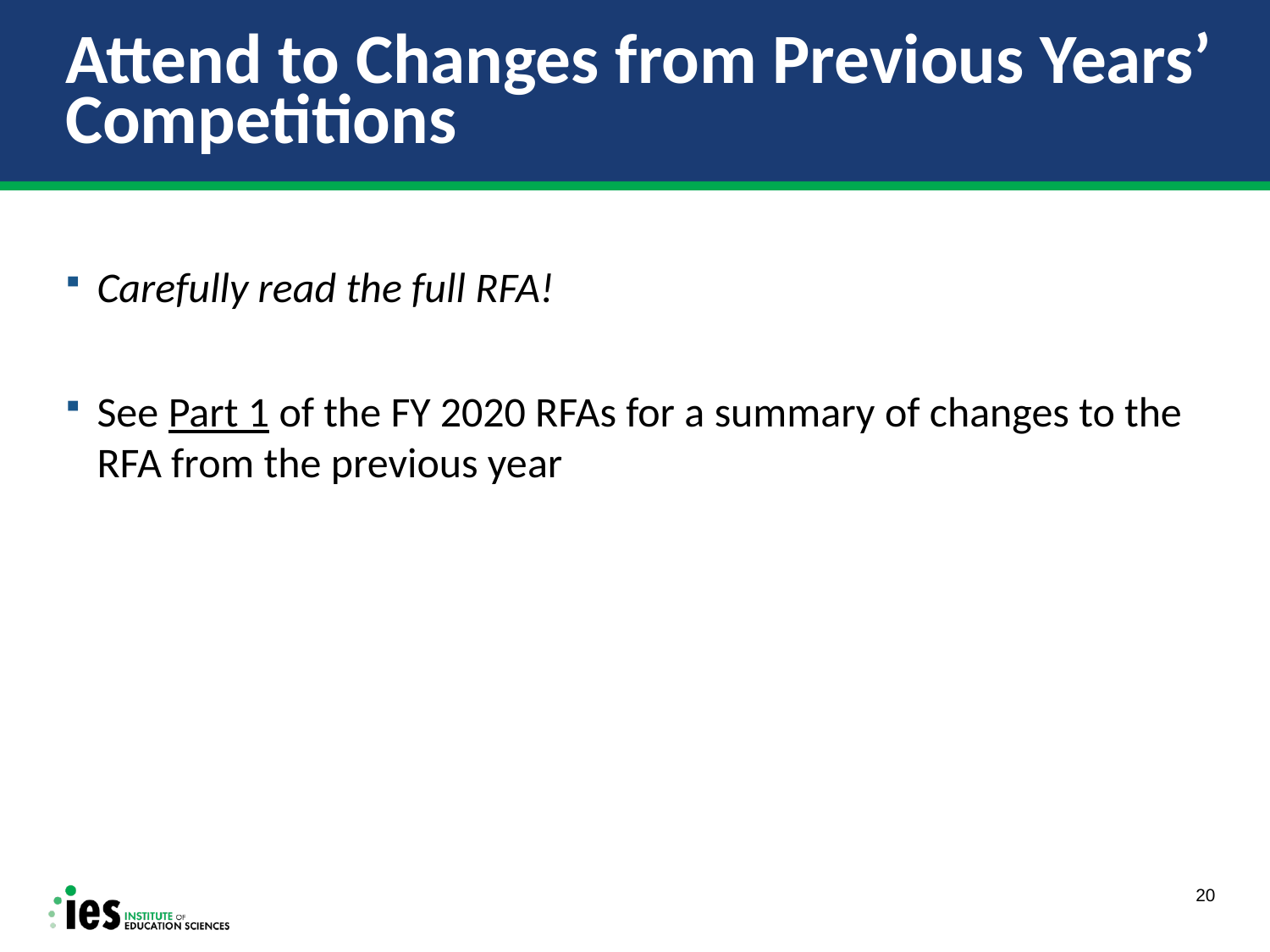

# Attend to Changes from Previous Years’ Competitions
Carefully read the full RFA!

See Part 1 of the FY 2020 RFAs for a summary of changes to the RFA from the previous year
20